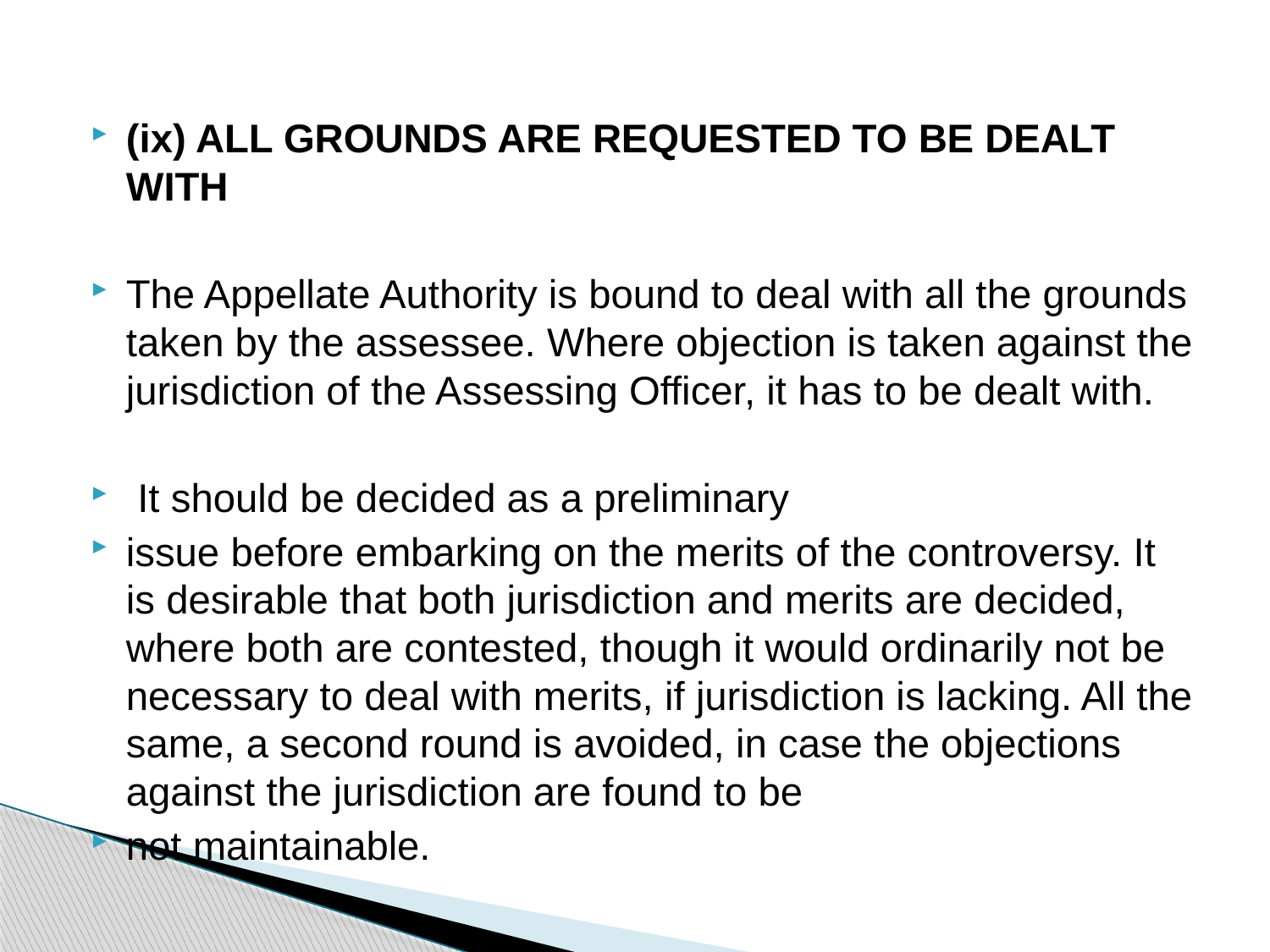

(ix) ALL GROUNDS ARE REQUESTED TO BE DEALT WITH

The Appellate Authority is bound to deal with all the grounds taken by the assessee. Where objection is taken against the jurisdiction of the Assessing Officer, it has to be dealt with.

 It should be decided as a preliminary
issue before embarking on the merits of the controversy. It is desirable that both jurisdiction and merits are decided, where both are contested, though it would ordinarily not be necessary to deal with merits, if jurisdiction is lacking. All the same, a second round is avoided, in case the objections against the jurisdiction are found to be
not maintainable.